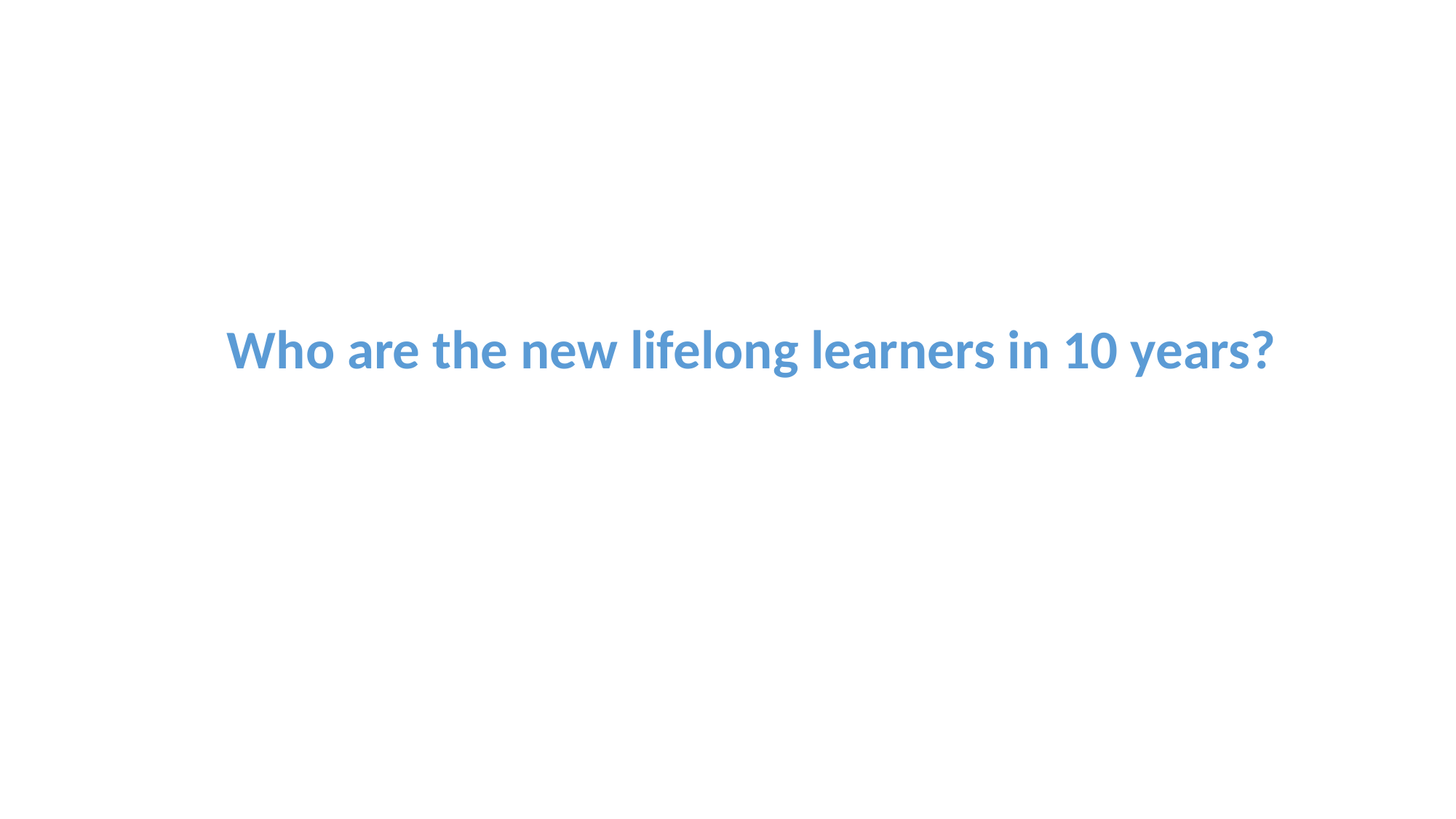

Who are the new lifelong learners in 10 years?